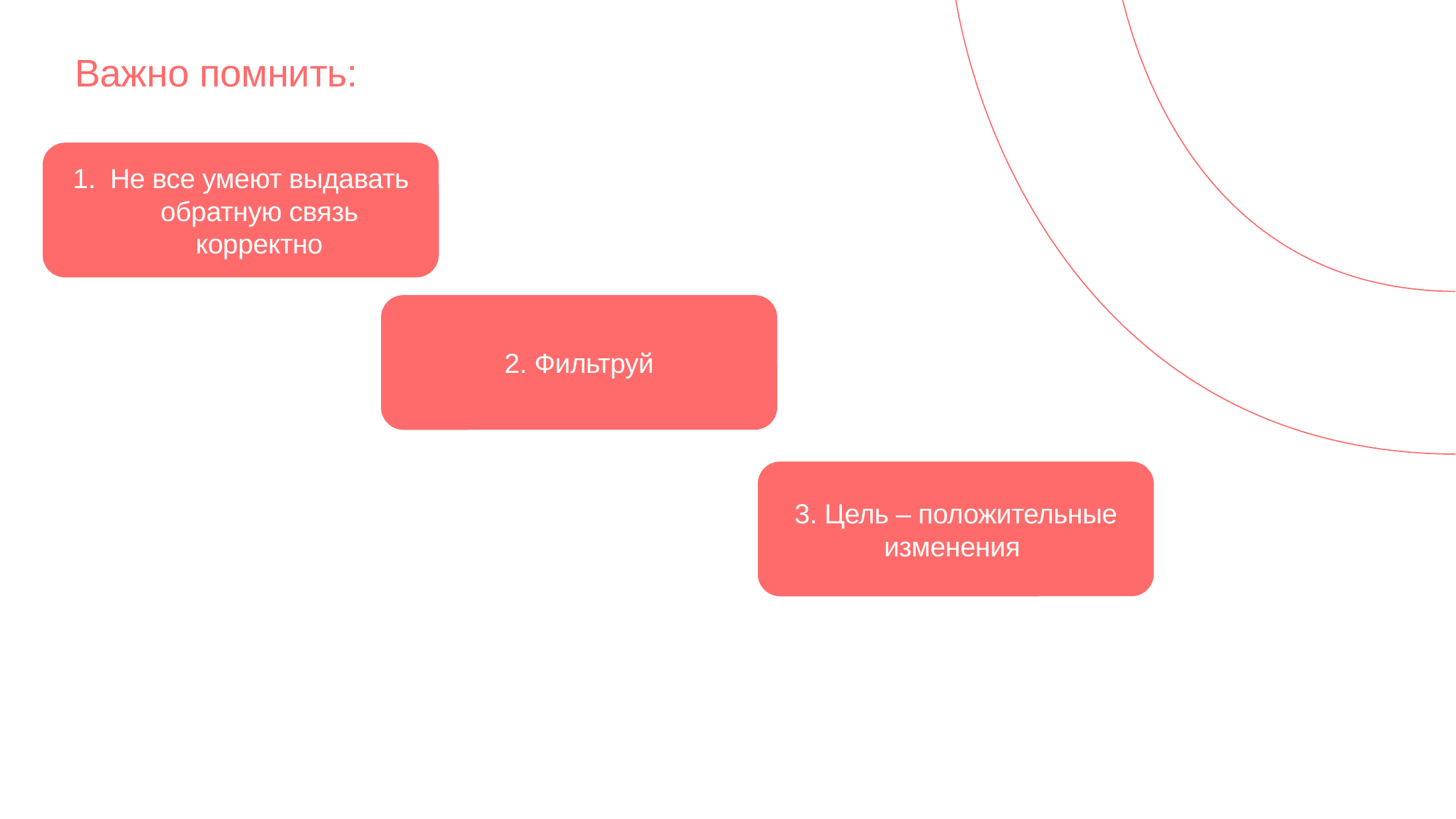

Важно помнить:
Не все умеют выдавать обратную связь корректно
2. Фильтруй
3. Цель – положительные изменения